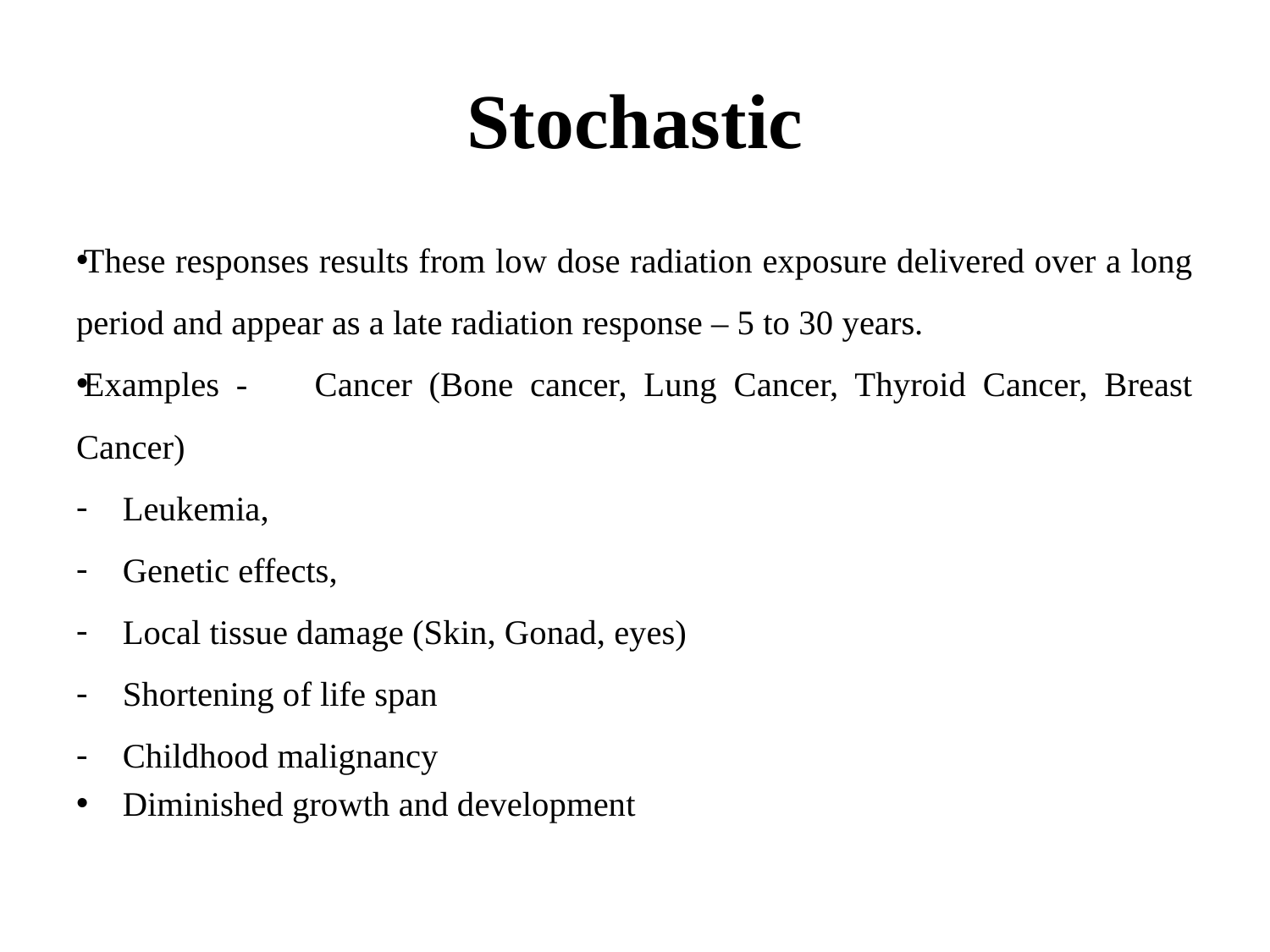

# Stochastic
These responses results from low dose radiation exposure delivered over a long period and appear as a late radiation response – 5 to 30 years.
Examples -    Cancer (Bone cancer, Lung Cancer, Thyroid Cancer, Breast Cancer)
Leukemia,
Genetic effects,
Local tissue damage (Skin, Gonad, eyes)
Shortening of life span
Childhood malignancy
Diminished growth and development